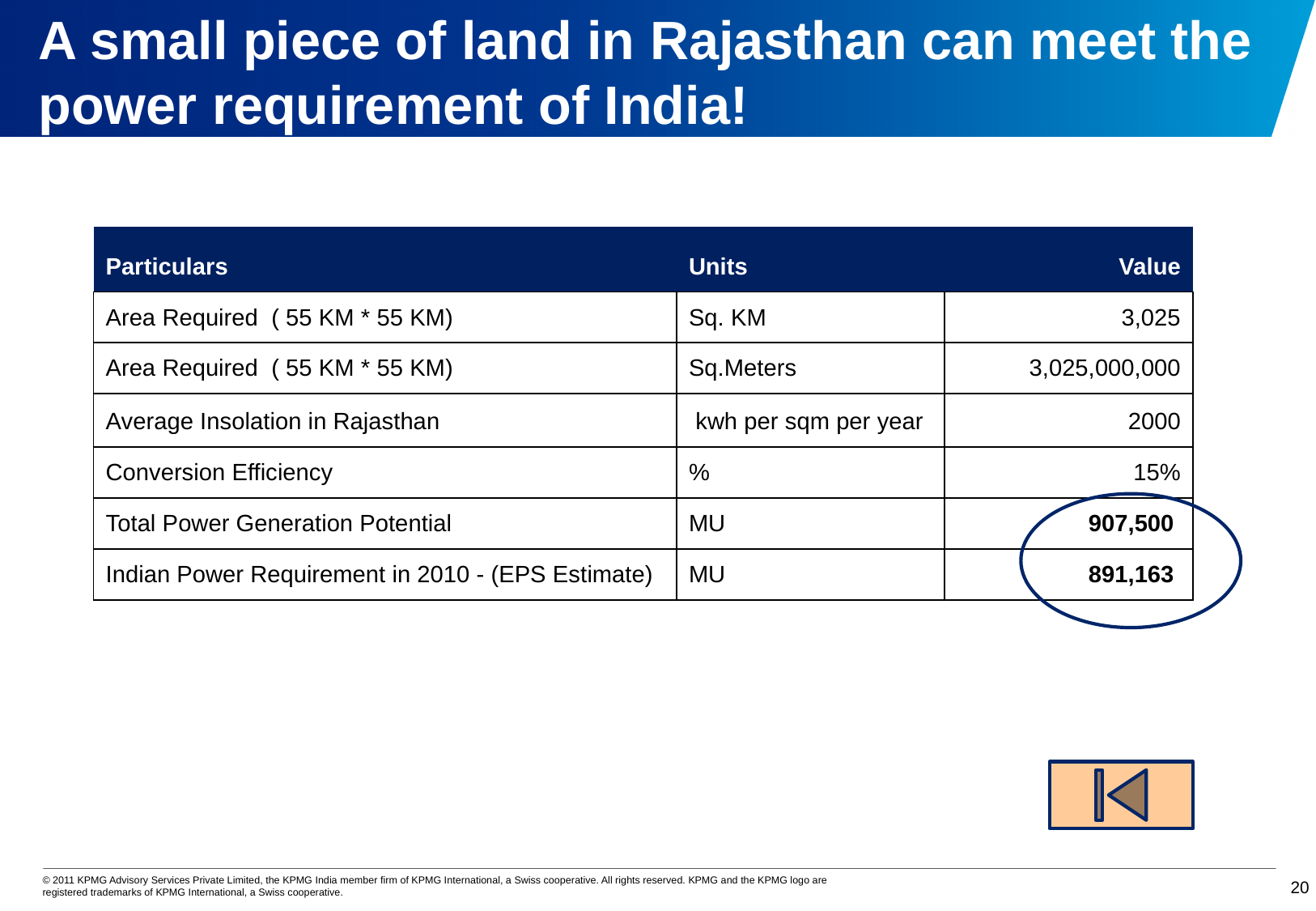

A small piece of land in Rajasthan can meet the power requirement of India!
| Particulars | Units | Value |
| --- | --- | --- |
| Area Required ( 55 KM \* 55 KM) | Sq. KM | 3,025 |
| Area Required ( 55 KM \* 55 KM) | Sq.Meters | 3,025,000,000 |
| Average Insolation in Rajasthan | kwh per sqm per year | 2000 |
| Conversion Efficiency | % | 15% |
| Total Power Generation Potential | MU | 907,500 |
| Indian Power Requirement in 2010 - (EPS Estimate) | MU | 891,163 |

20